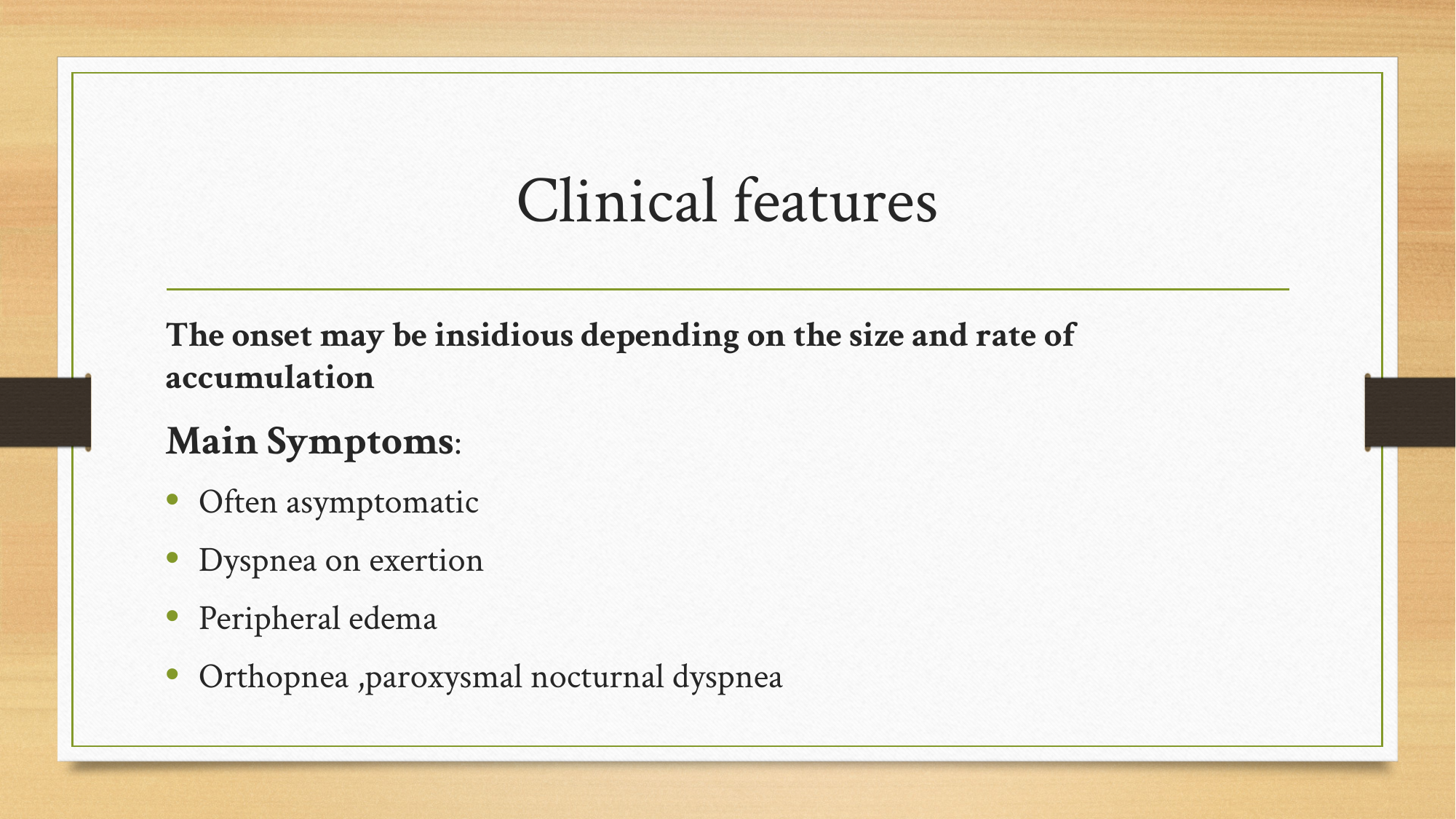

# Clinical features
The onset may be insidious depending on the size and rate of accumulation
Main Symptoms:
Often asymptomatic
Dyspnea on exertion
Peripheral edema
Orthopnea ,paroxysmal nocturnal dyspnea